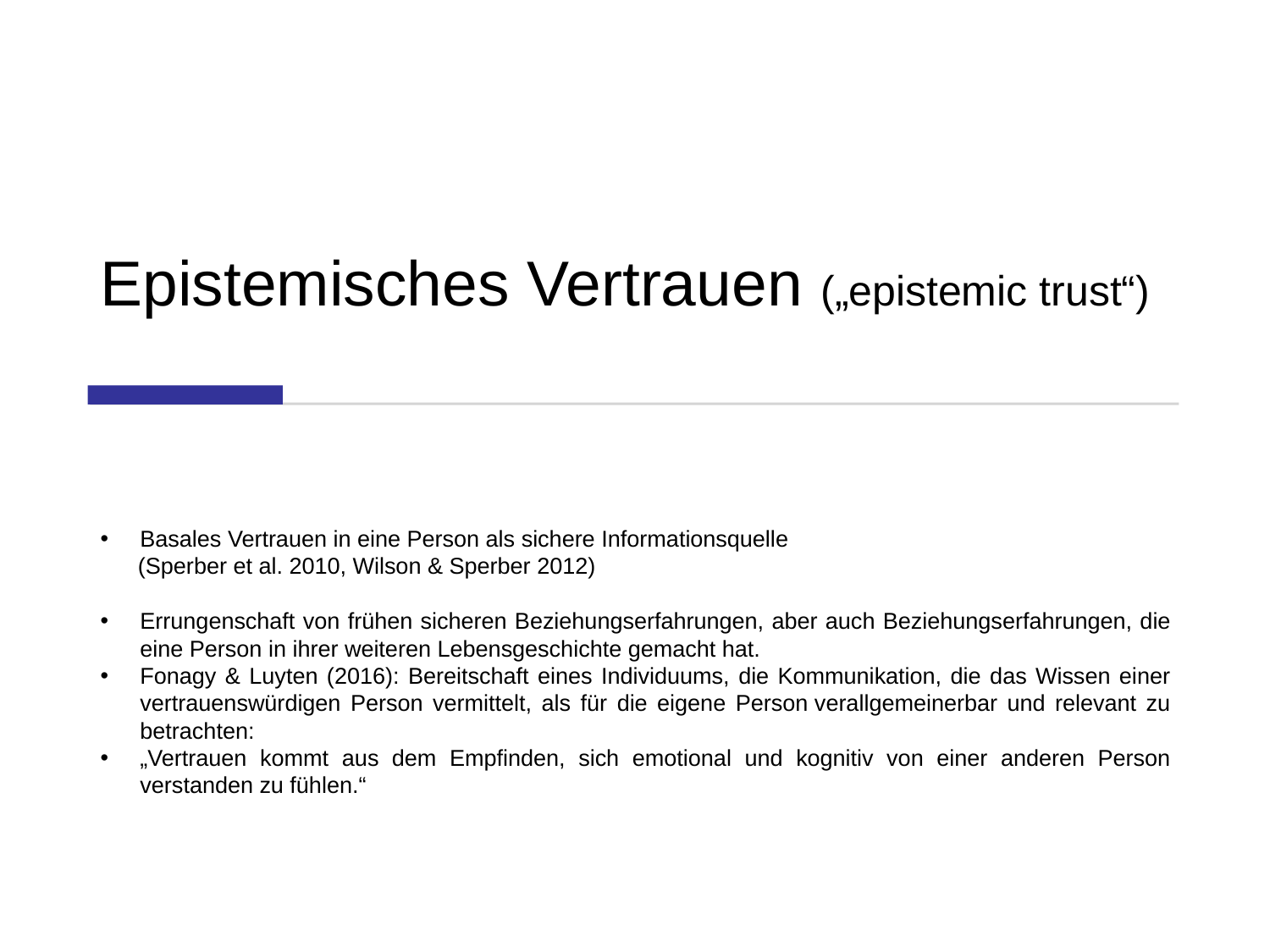

# Epistemisches Vertrauen („epistemic trust“)

Basales Vertrauen in eine Person als sichere Informationsquelle
(Sperber et al. 2010, Wilson & Sperber 2012)

Errungenschaft von frühen sicheren Beziehungserfahrungen, aber auch Beziehungserfahrungen, die eine Person in ihrer weiteren Lebensgeschichte gemacht hat.
Fonagy & Luyten (2016): Bereitschaft eines Individuums, die Kommunikation, die das Wissen einer vertrauenswürdigen Person vermittelt, als für die eigene Person verallgemeinerbar und relevant zu betrachten:
„Vertrauen kommt aus dem Empfinden, sich emotional und kognitiv von einer anderen Person verstanden zu fühlen.“